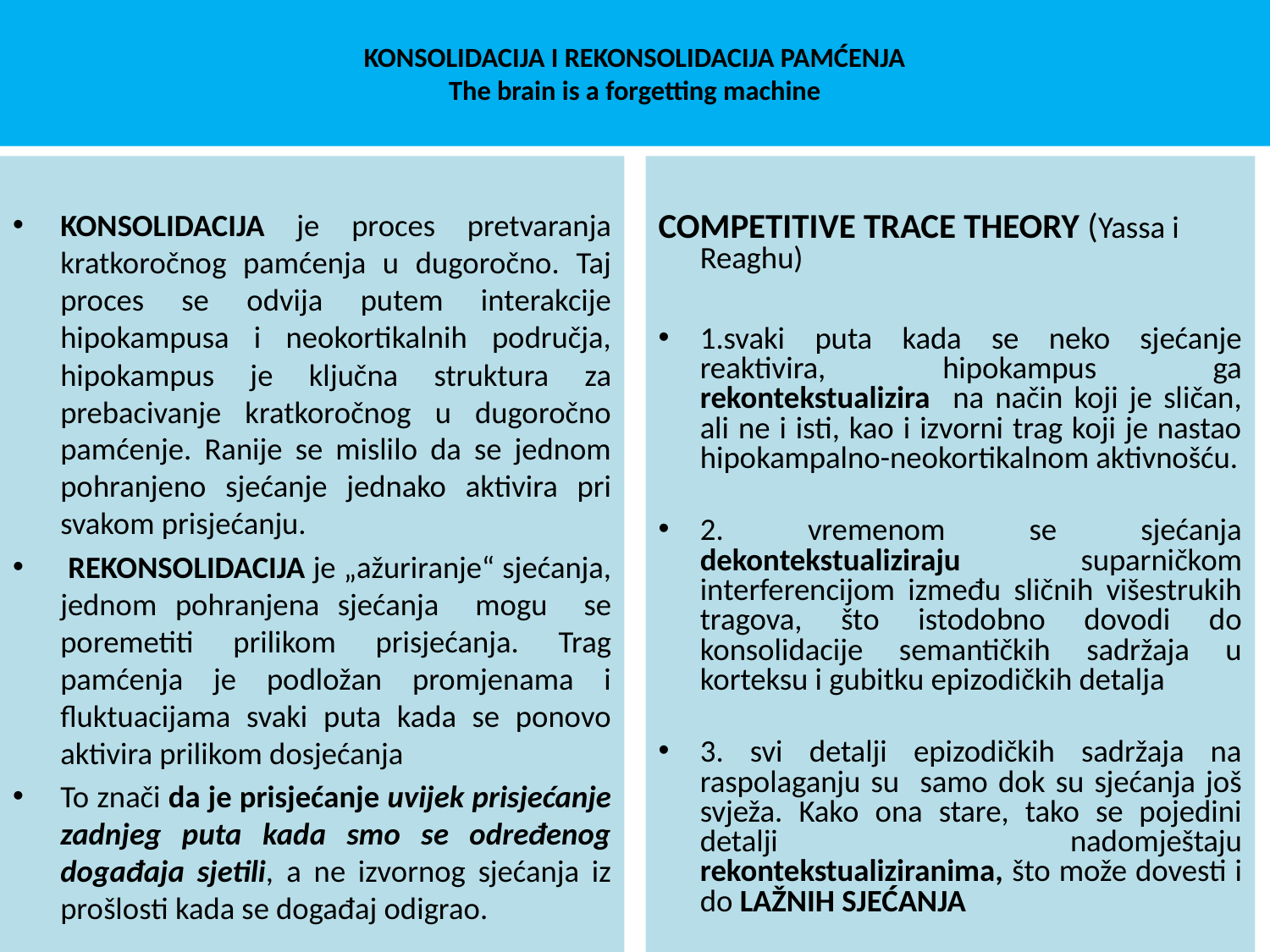

# KONSOLIDACIJA I REKONSOLIDACIJA PAMĆENJA The brain is a forgetting machine

KONSOLIDACIJA je proces pretvaranja kratkoročnog pamćenja u dugoročno. Taj proces se odvija putem interakcije hipokampusa i neokortikalnih područja, hipokampus je ključna struktura za prebacivanje kratkoročnog u dugoročno pamćenje. Ranije se mislilo da se jednom pohranjeno sjećanje jednako aktivira pri svakom prisjećanju.
 REKONSOLIDACIJA je „ažuriranje“ sjećanja, jednom pohranjena sjećanja  mogu  se poremetiti prilikom prisjećanja. Trag pamćenja je podložan promjenama i fluktuacijama svaki puta kada se ponovo aktivira prilikom dosjećanja
To znači da je prisjećanje uvijek prisjećanje zadnjeg puta kada smo se određenog događaja sjetili, a ne izvornog sjećanja iz prošlosti kada se događaj odigrao.

COMPETITIVE TRACE THEORY (Yassa i Reaghu)

1.svaki puta kada se neko sjećanje reaktivira, hipokampus ga rekontekstualizira  na način koji je sličan, ali ne i isti, kao i izvorni trag koji je nastao hipokampalno-neokortikalnom aktivnošću.

2. vremenom se sjećanja dekontekstualiziraju suparničkom interferencijom između sličnih višestrukih tragova, što istodobno dovodi do konsolidacije semantičkih sadržaja u korteksu i gubitku epizodičkih detalja

3. svi detalji epizodičkih sadržaja na raspolaganju su  samo dok su sjećanja još svježa. Kako ona stare, tako se pojedini detalji  nadomještaju rekontekstualiziranima, što može dovesti i do LAŽNIH SJEĆANJA